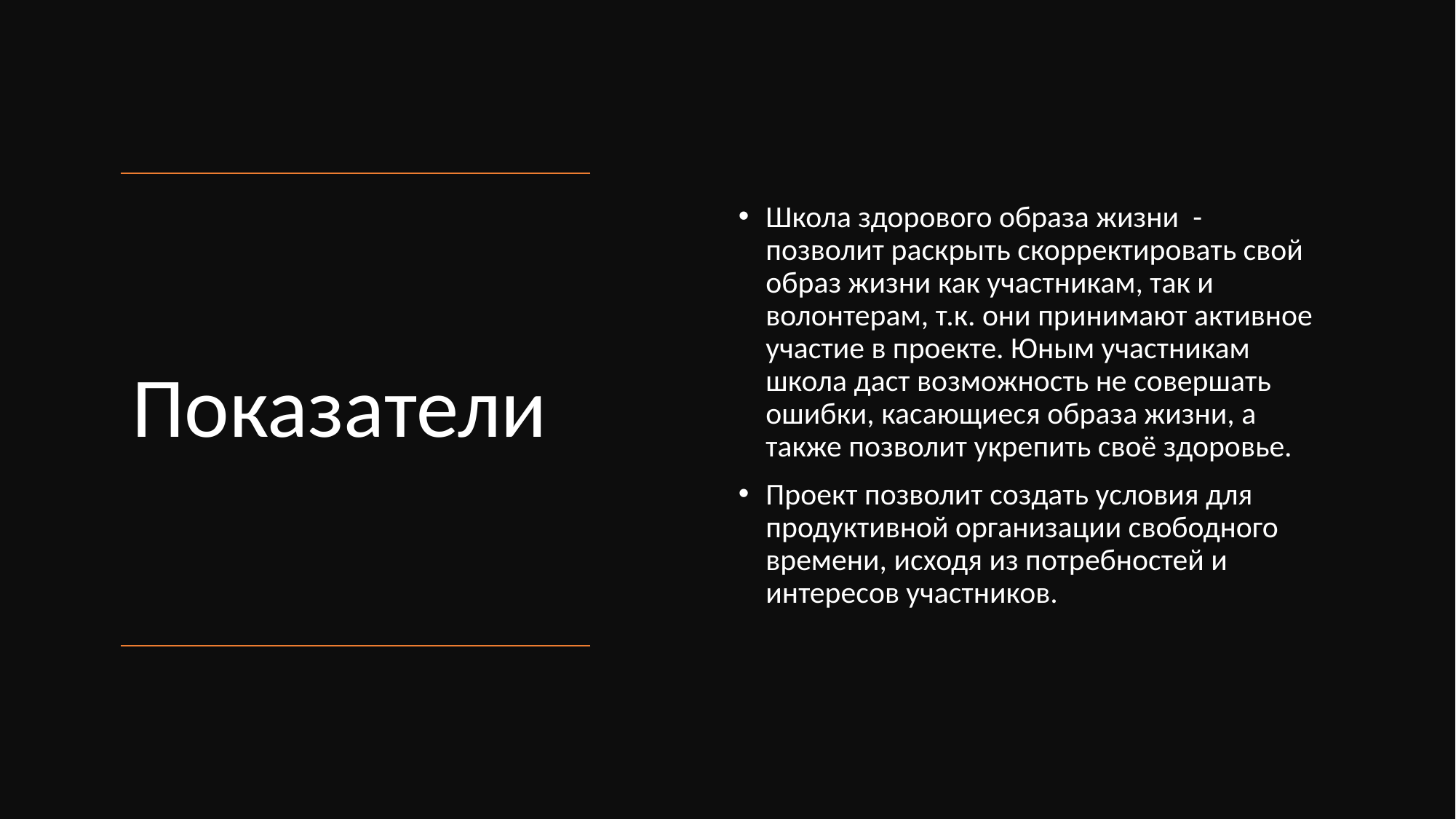

Школа здорового образа жизни  - позволит раскрыть скорректировать свой образ жизни как участникам, так и волонтерам, т.к. они принимают активное участие в проекте. Юным участникам школа даст возможность не совершать ошибки, касающиеся образа жизни, а также позволит укрепить своё здоровье.
Проект позволит создать условия для продуктивной организации свободного времени, исходя из потребностей и интересов участников.
# Показатели